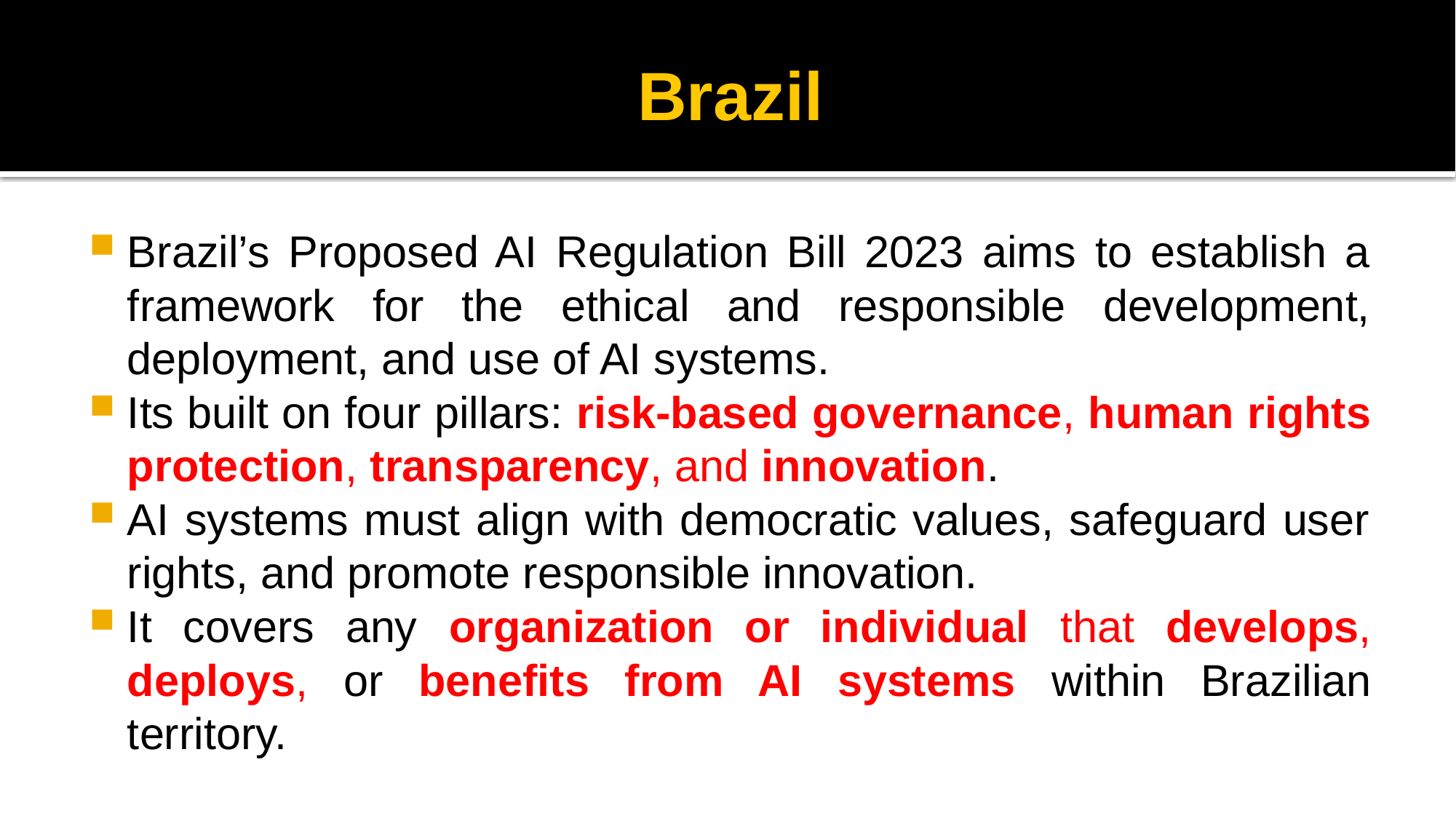

# Brazil
Brazil’s Proposed AI Regulation Bill 2023 aims to establish a framework for the ethical and responsible development, deployment, and use of AI systems.
Its built on four pillars: risk-based governance, human rights protection, transparency, and innovation.
AI systems must align with democratic values, safeguard user rights, and promote responsible innovation.
It covers any organization or individual that develops, deploys, or benefits from AI systems within Brazilian territory.